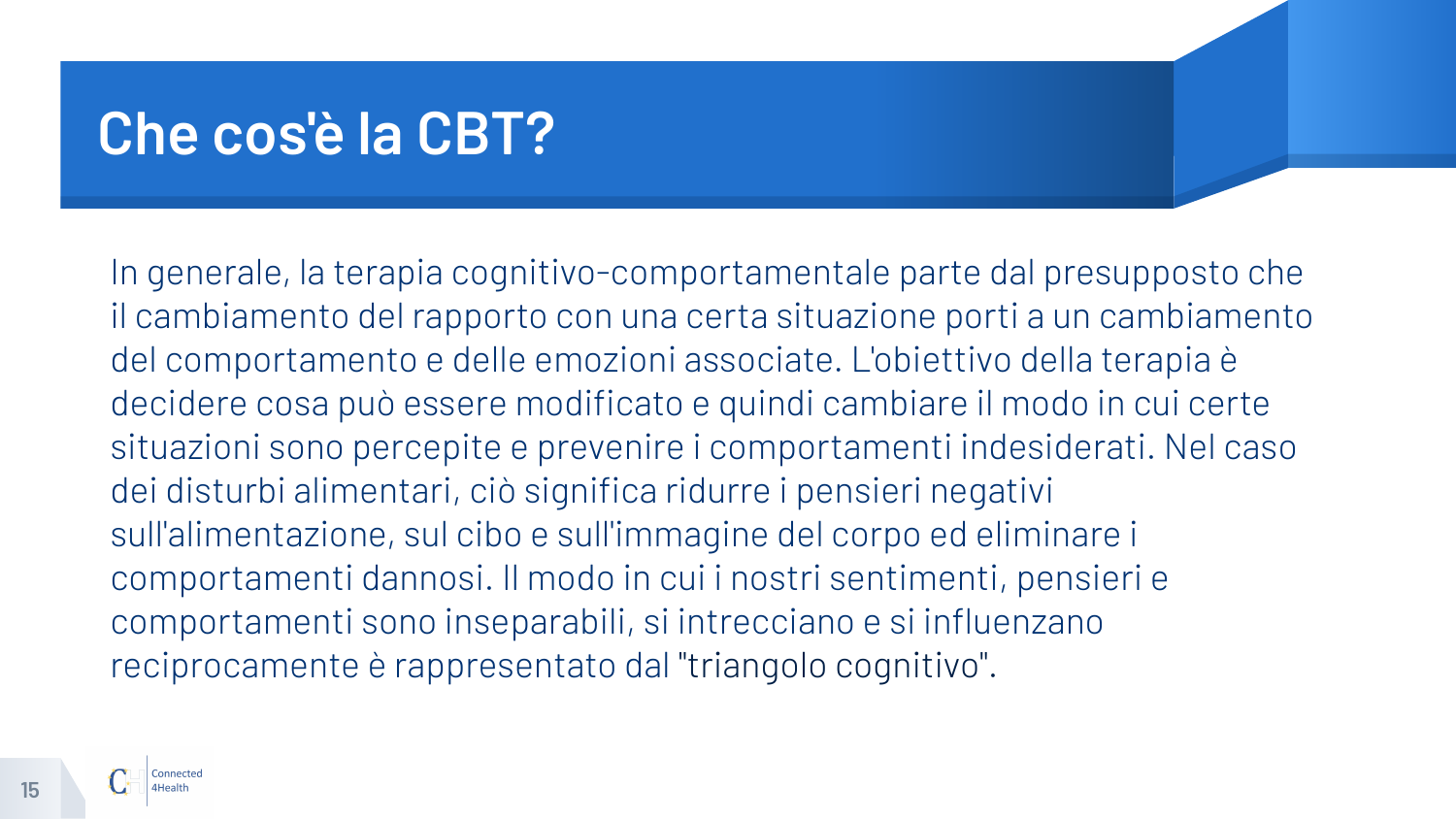

# Che cos'è la CBT?
In generale, la terapia cognitivo-comportamentale parte dal presupposto che il cambiamento del rapporto con una certa situazione porti a un cambiamento del comportamento e delle emozioni associate. L'obiettivo della terapia è decidere cosa può essere modificato e quindi cambiare il modo in cui certe situazioni sono percepite e prevenire i comportamenti indesiderati. Nel caso dei disturbi alimentari, ciò significa ridurre i pensieri negativi sull'alimentazione, sul cibo e sull'immagine del corpo ed eliminare i comportamenti dannosi. Il modo in cui i nostri sentimenti, pensieri e comportamenti sono inseparabili, si intrecciano e si influenzano reciprocamente è rappresentato dal "triangolo cognitivo".
15